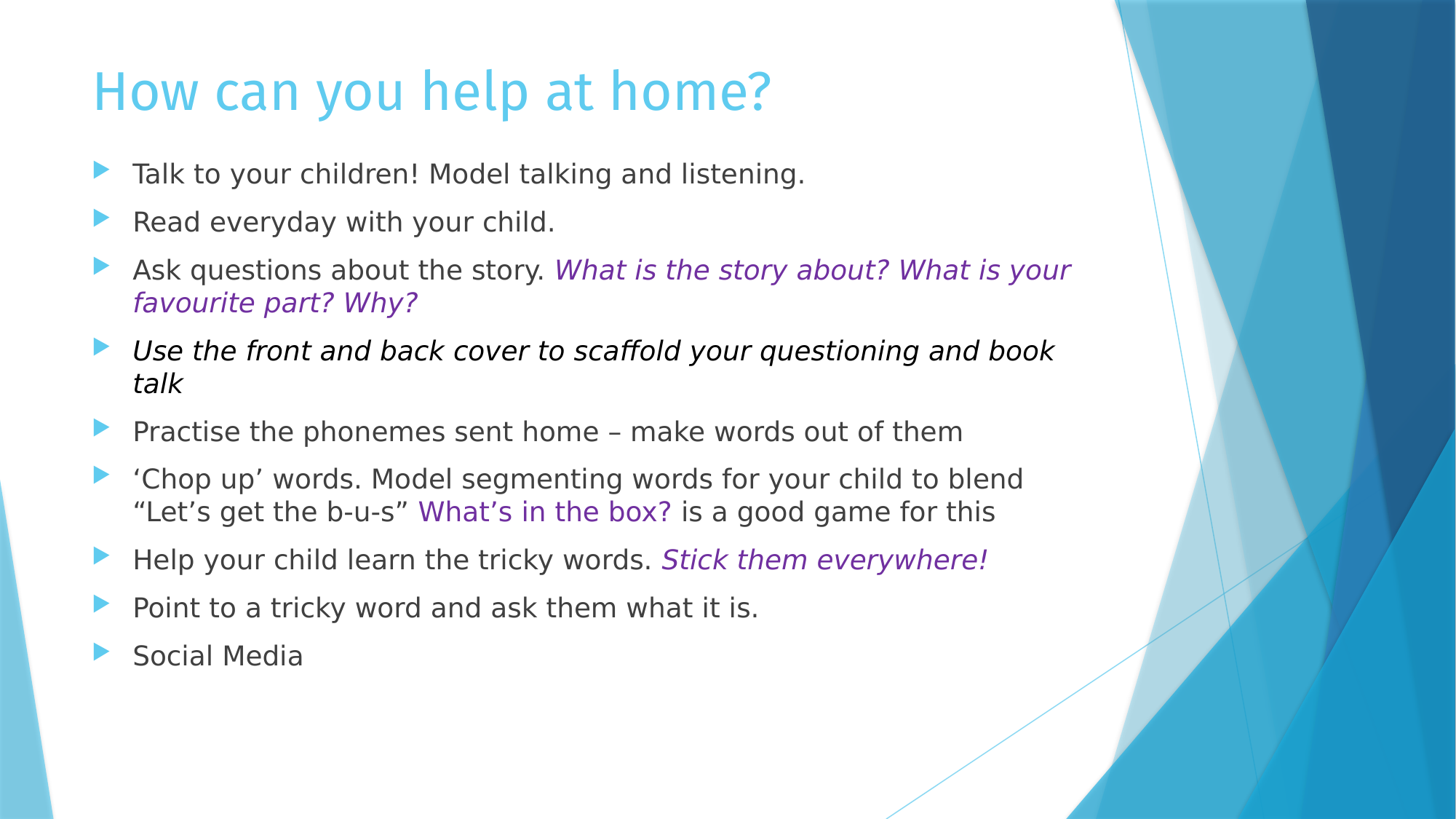

# How can you help at home?
Talk to your children! Model talking and listening.
Read everyday with your child.
Ask questions about the story. What is the story about? What is your favourite part? Why?
Use the front and back cover to scaffold your questioning and book talk
Practise the phonemes sent home – make words out of them
‘Chop up’ words. Model segmenting words for your child to blend “Let’s get the b-u-s” What’s in the box? is a good game for this
Help your child learn the tricky words. Stick them everywhere!
Point to a tricky word and ask them what it is.
Social Media